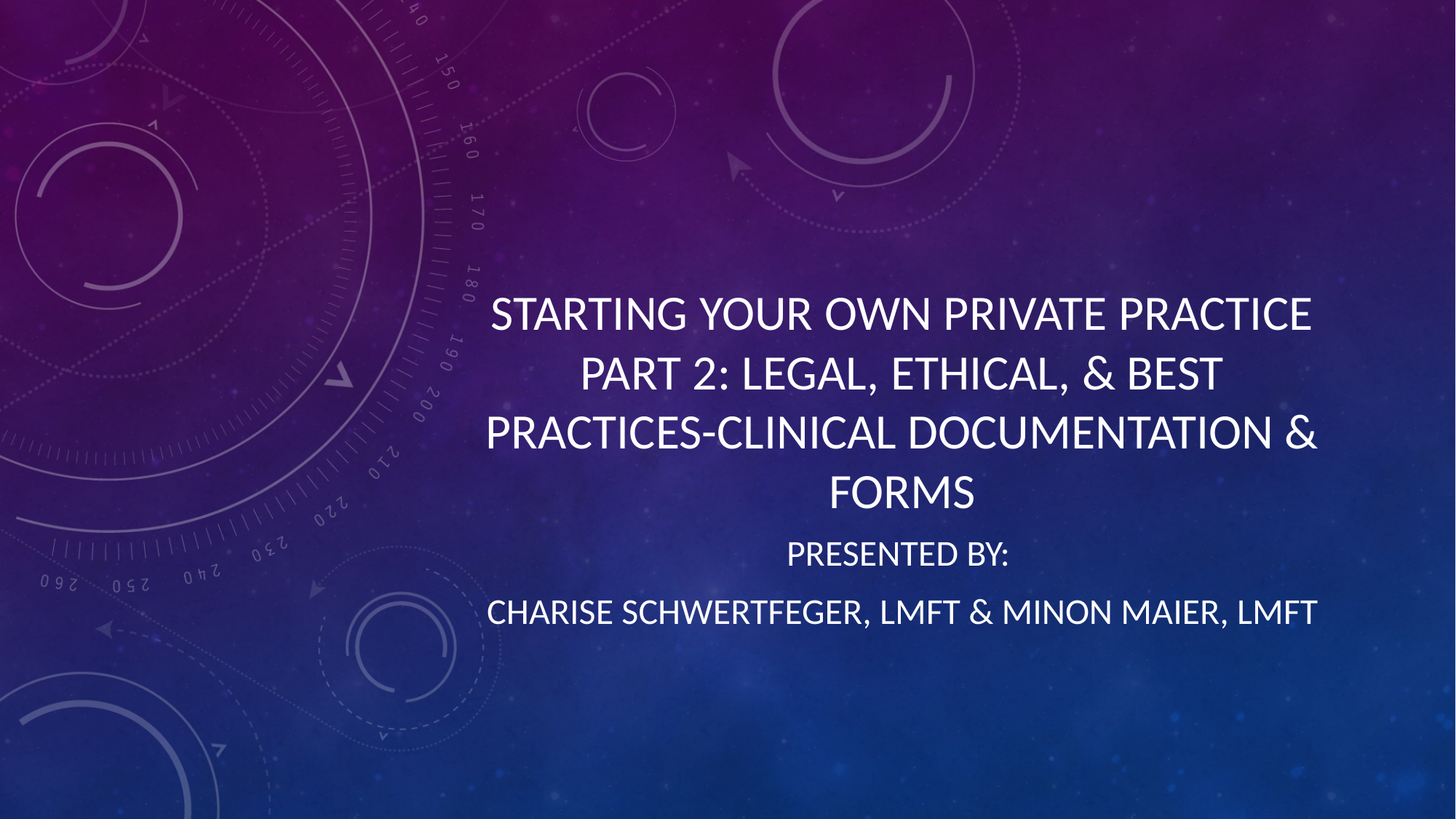

# Starting your own Private Practice Part 2: Legal, Ethical, & Best Practices-Clinical Documentation & forms
Presented by:
Charise Schwertfeger, LMFT & Minon Maier, lmft